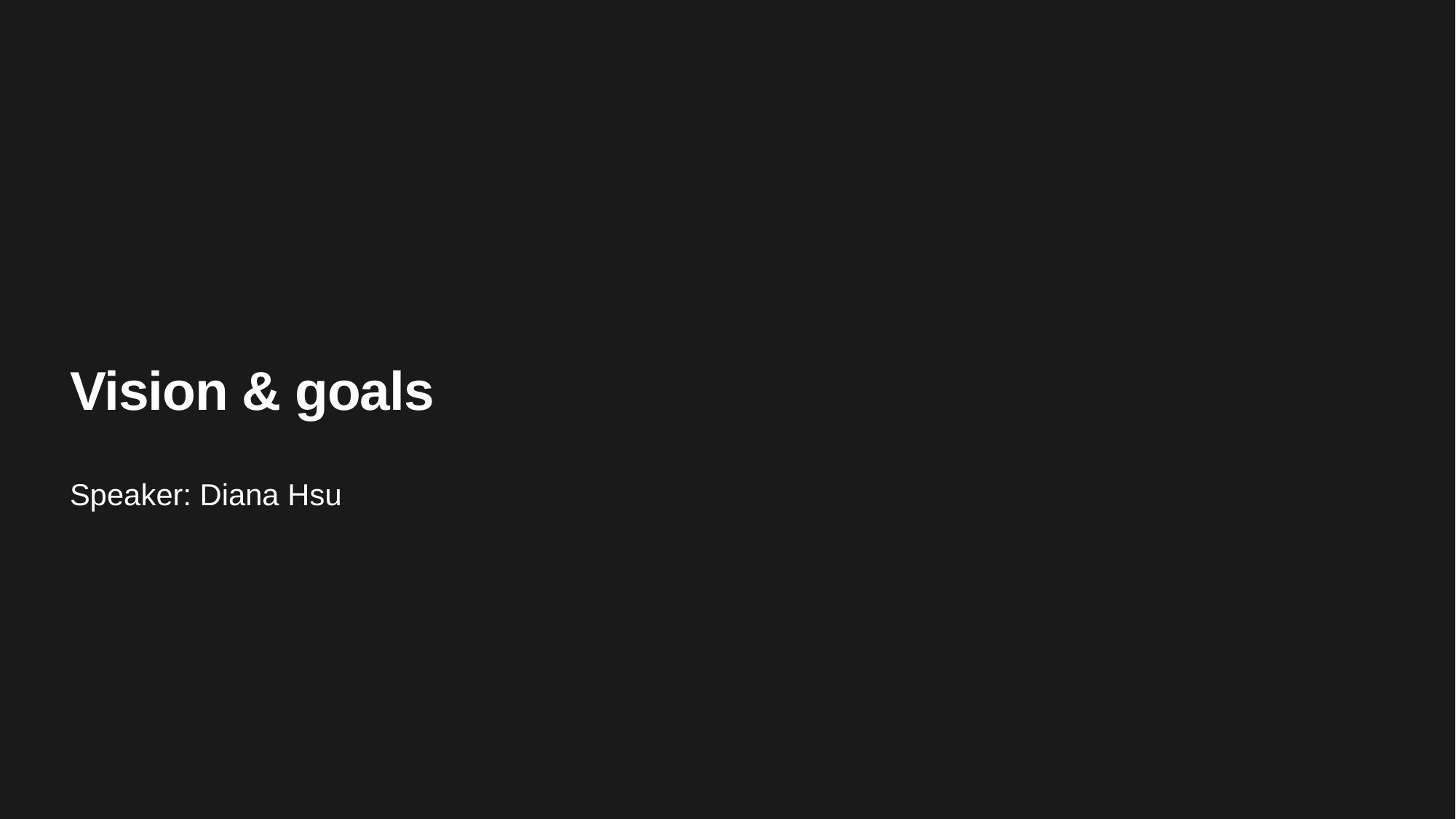

# Vision & goals
Speaker: Diana Hsu